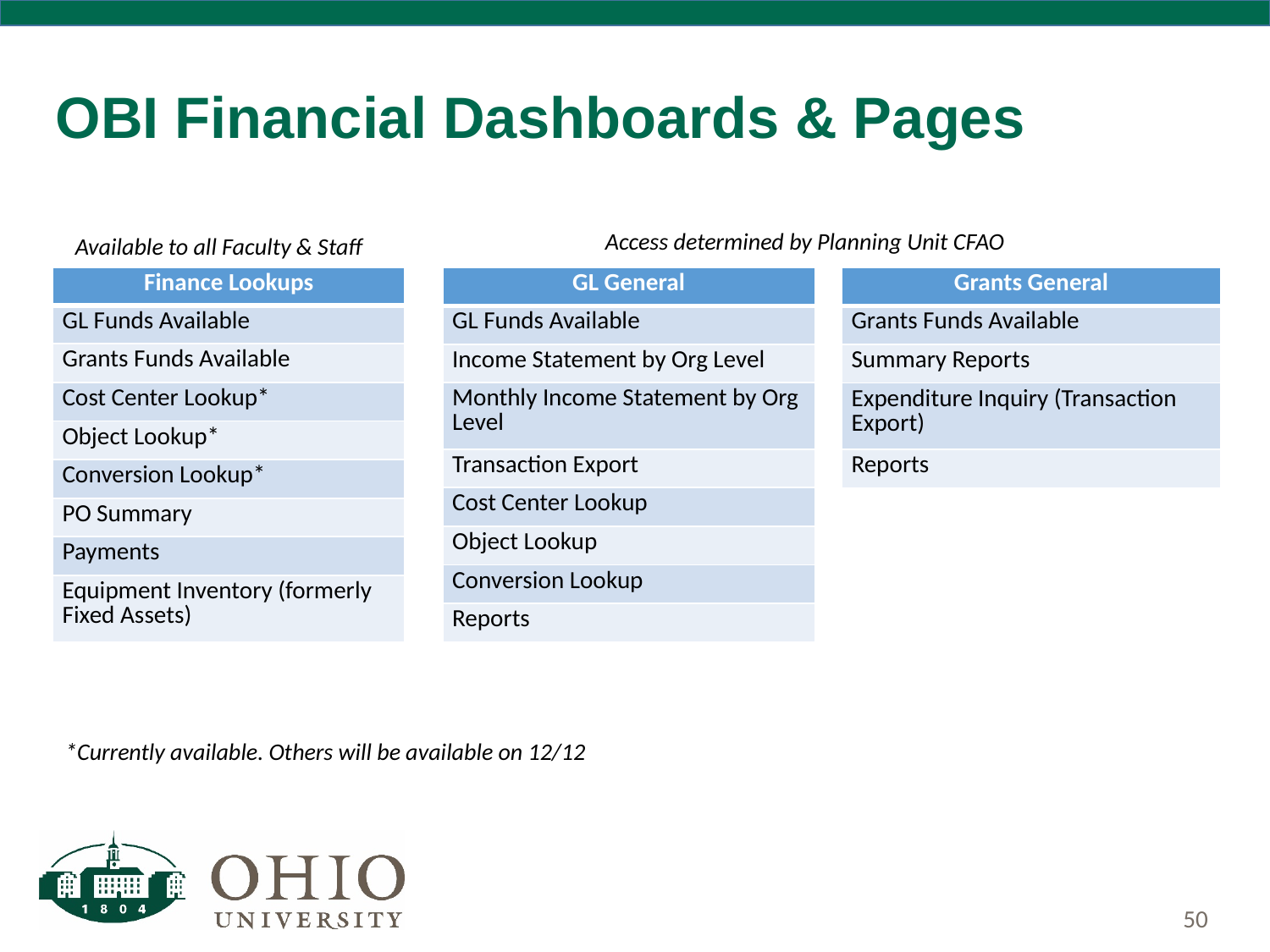

# OBI Financial Dashboards & Pages
Access determined by Planning Unit CFAO
Available to all Faculty & Staff
| Finance Lookups |
| --- |
| GL Funds Available |
| Grants Funds Available |
| Cost Center Lookup\* |
| Object Lookup\* |
| Conversion Lookup\* |
| PO Summary |
| Payments |
| Equipment Inventory (formerly Fixed Assets) |
| GL General |
| --- |
| GL Funds Available |
| Income Statement by Org Level |
| Monthly Income Statement by Org Level |
| Transaction Export |
| Cost Center Lookup |
| Object Lookup |
| Conversion Lookup |
| Reports |
| Grants General |
| --- |
| Grants Funds Available |
| Summary Reports |
| Expenditure Inquiry (Transaction Export) |
| Reports |
*Currently available. Others will be available on 12/12